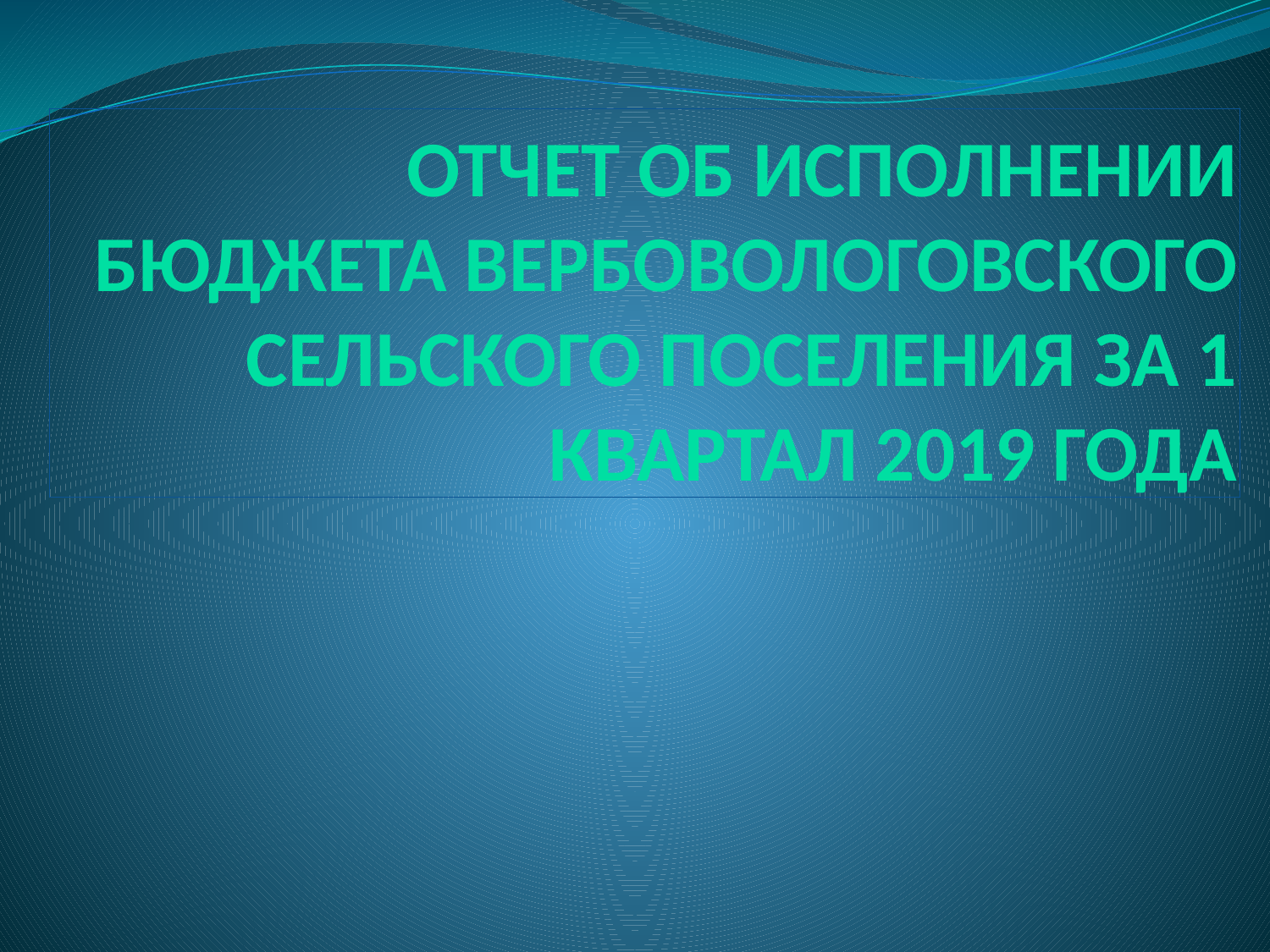

# Отчет об исполнении бюджета Вербовологовского сельского поселения за 1 квартал 2019 года